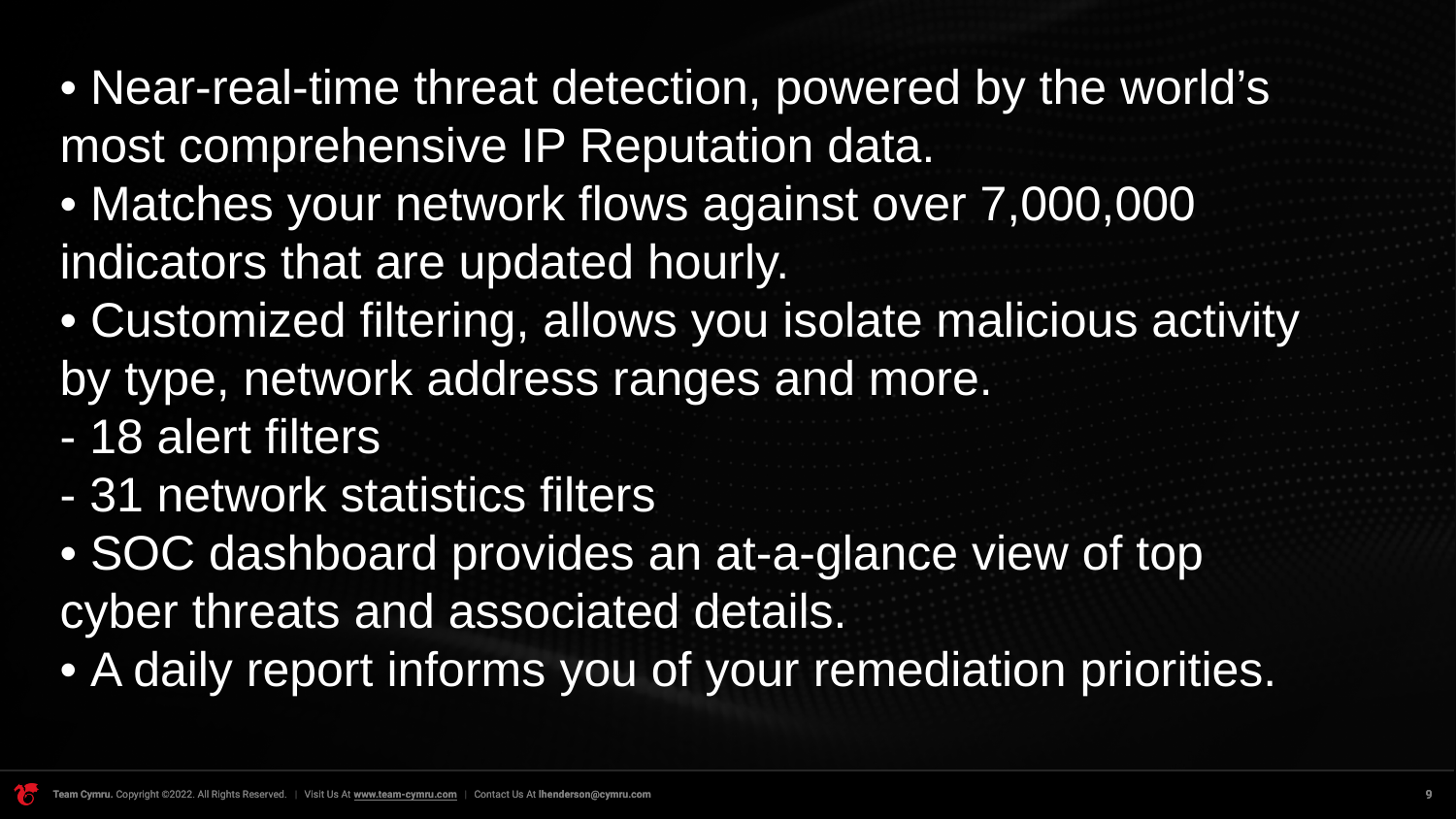

• Near-real-time threat detection, powered by the world’s most comprehensive IP Reputation data.
• Matches your network flows against over 7,000,000 indicators that are updated hourly.
• Customized filtering, allows you isolate malicious activity by type, network address ranges and more.
- 18 alert filters
- 31 network statistics filters
• SOC dashboard provides an at-a-glance view of top cyber threats and associated details.
• A daily report informs you of your remediation priorities.
#

9
9